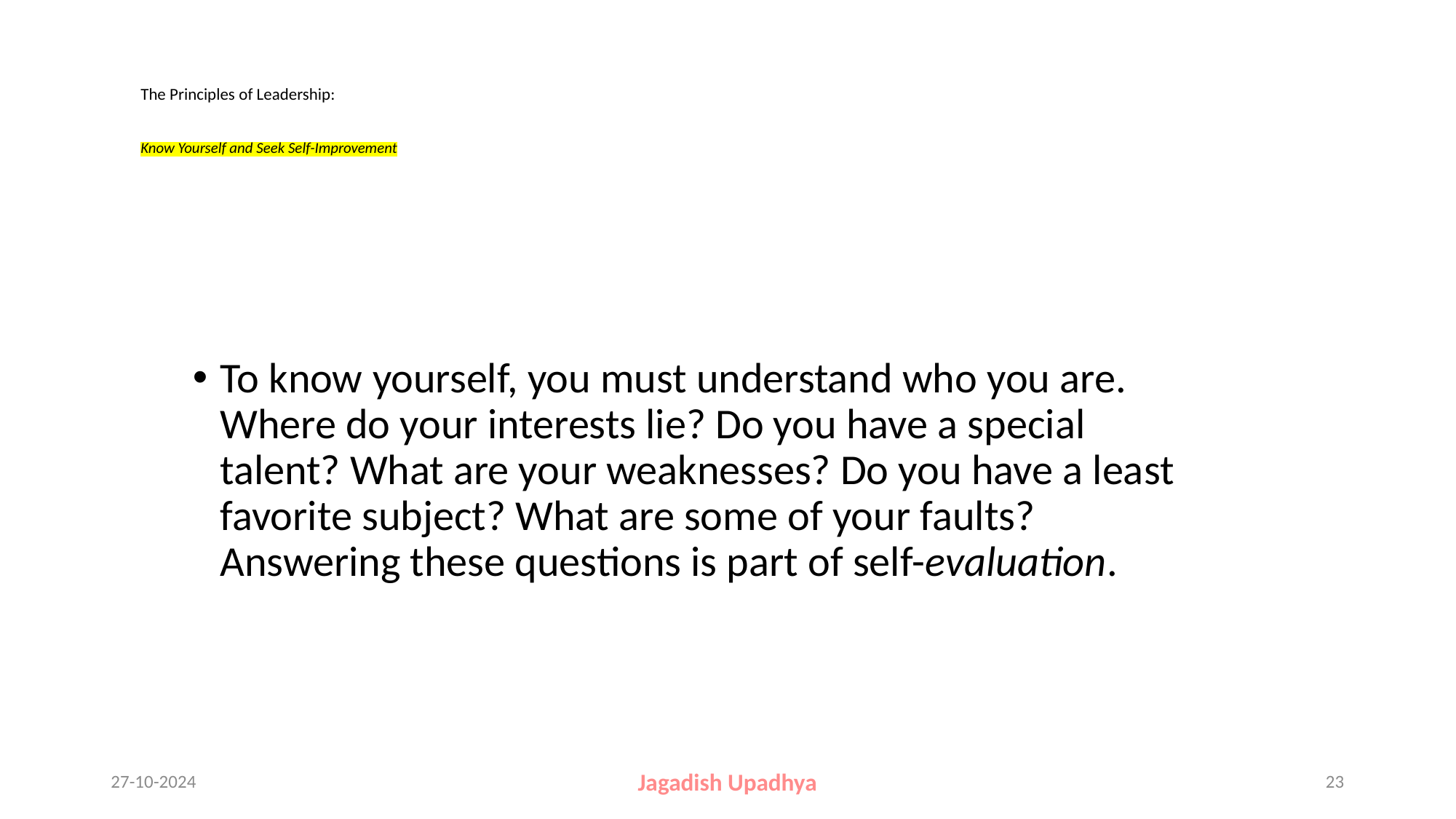

# The Principles of Leadership: Know Yourself and Seek Self-Improvement

To know yourself, you must understand who you are. Where do your interests lie? Do you have a special talent? What are your weaknesses? Do you have a least favorite subject? What are some of your faults? Answering these questions is part of self-evaluation.
27-10-2024
Jagadish Upadhya
23